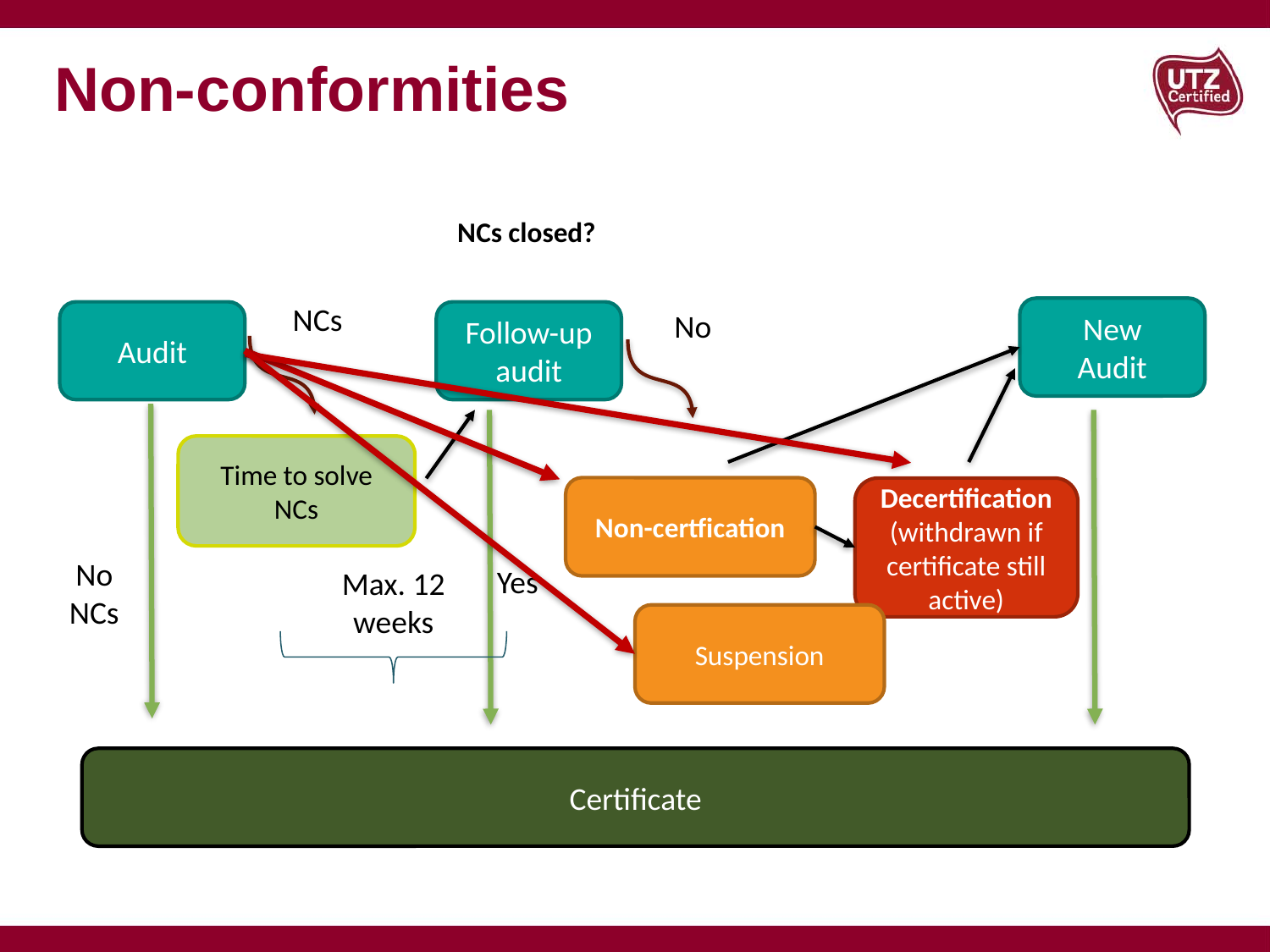

# Non-conformities
NCs closed?
NCs
New
Audit
No
Audit
Follow-up audit
Time to solve NCs
Non-certfication
Decertification (withdrawn if certificate still active)

No NCs
Yes
Max. 12 weeks
Suspension
Certificate